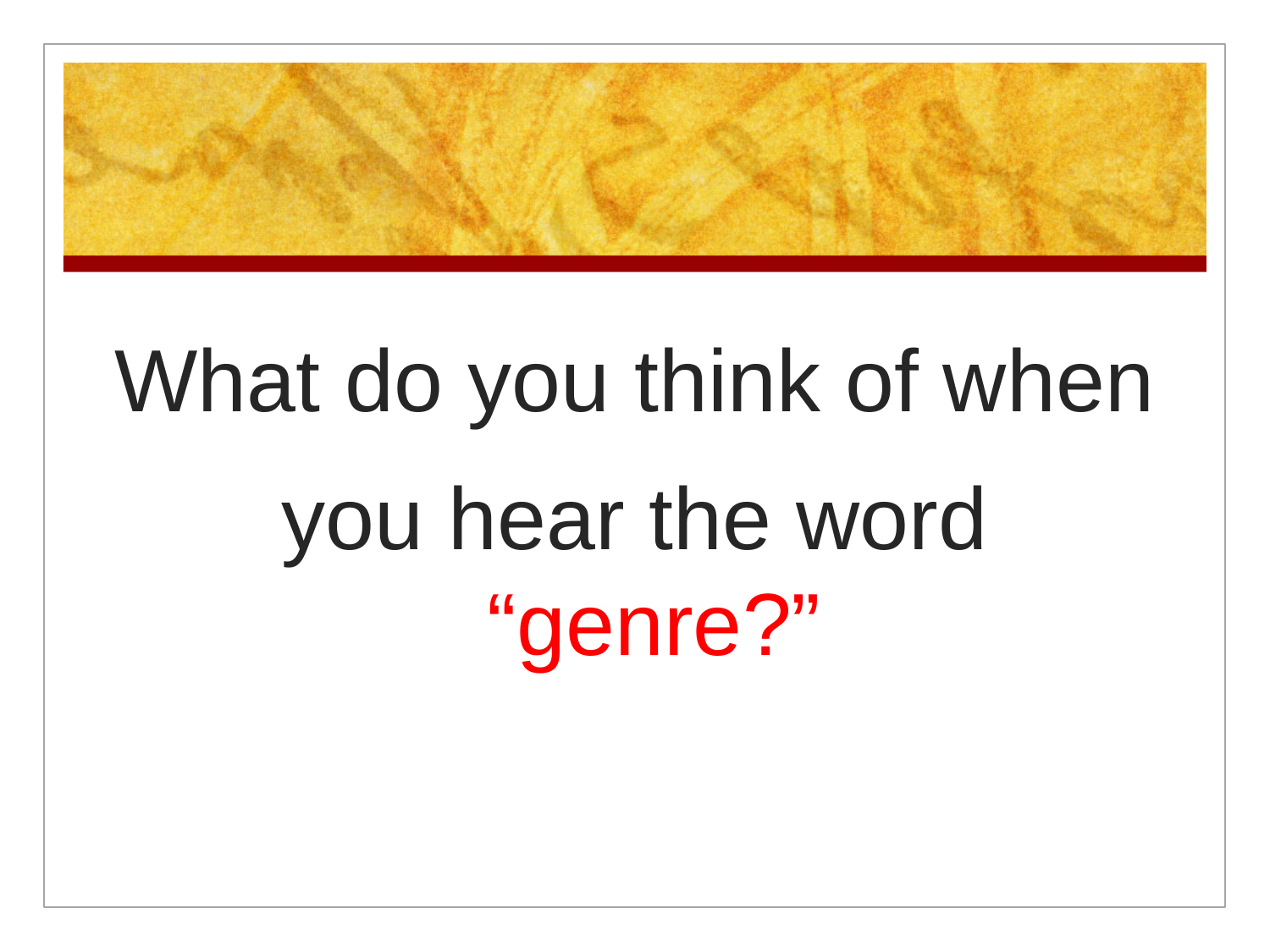

#
What do you think of when
you hear the word “genre?”